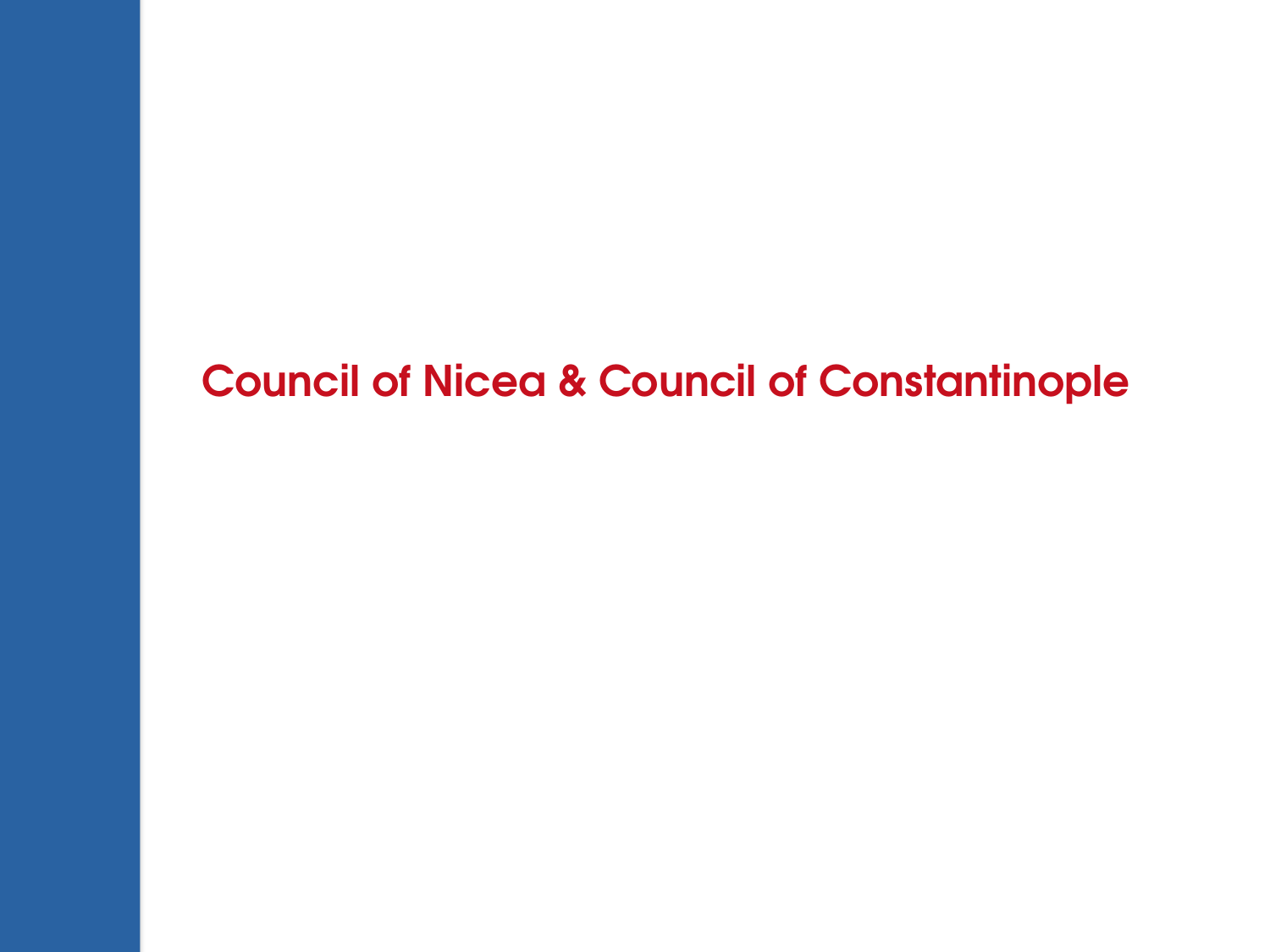

Council of Nicea & Council of Constantinople